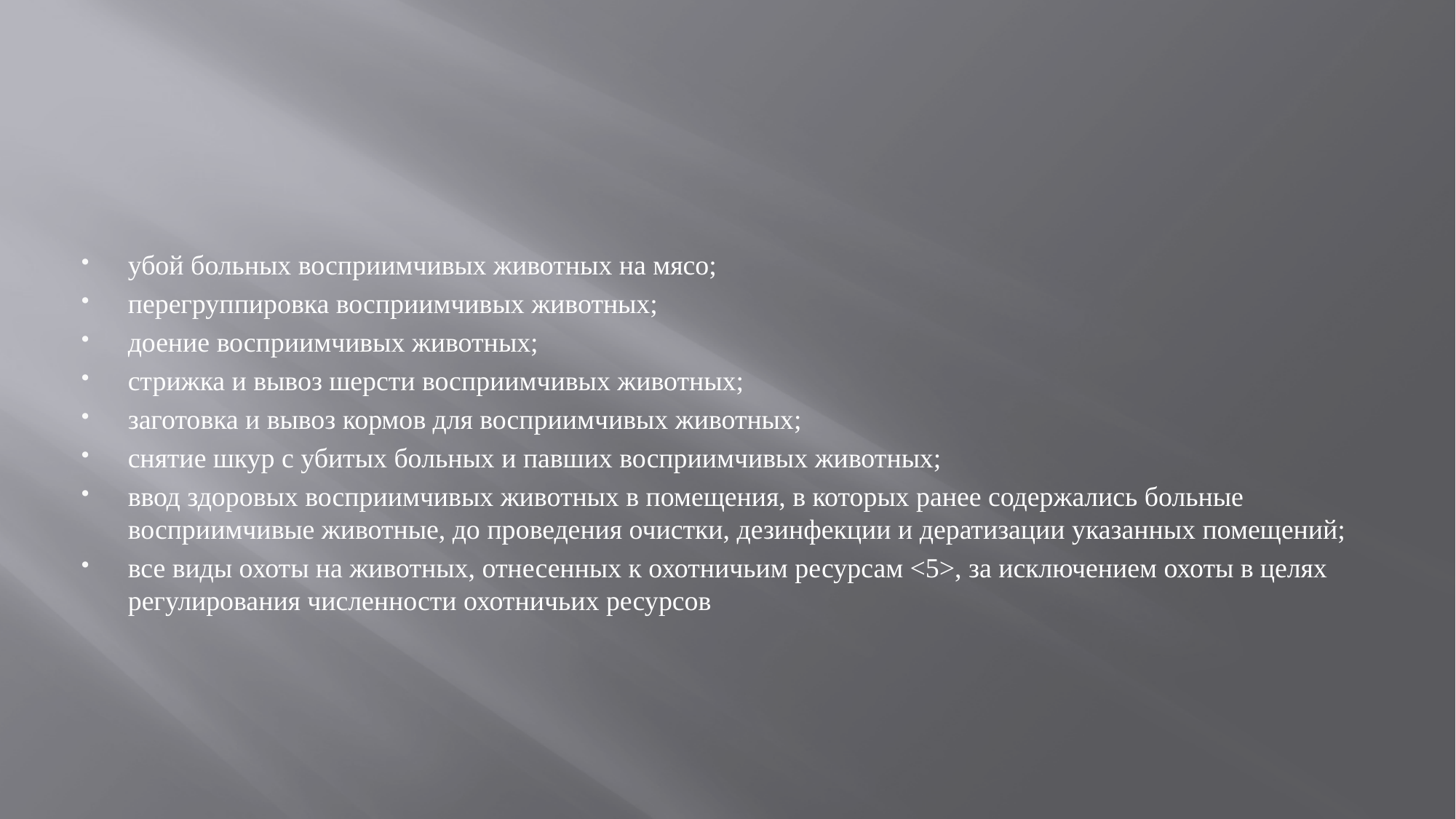

убой больных восприимчивых животных на мясо;
перегруппировка восприимчивых животных;
доение восприимчивых животных;
стрижка и вывоз шерсти восприимчивых животных;
заготовка и вывоз кормов для восприимчивых животных;
снятие шкур с убитых больных и павших восприимчивых животных;
ввод здоровых восприимчивых животных в помещения, в которых ранее содержались больные восприимчивые животные, до проведения очистки, дезинфекции и дератизации указанных помещений;
все виды охоты на животных, отнесенных к охотничьим ресурсам <5>, за исключением охоты в целях регулирования численности охотничьих ресурсов